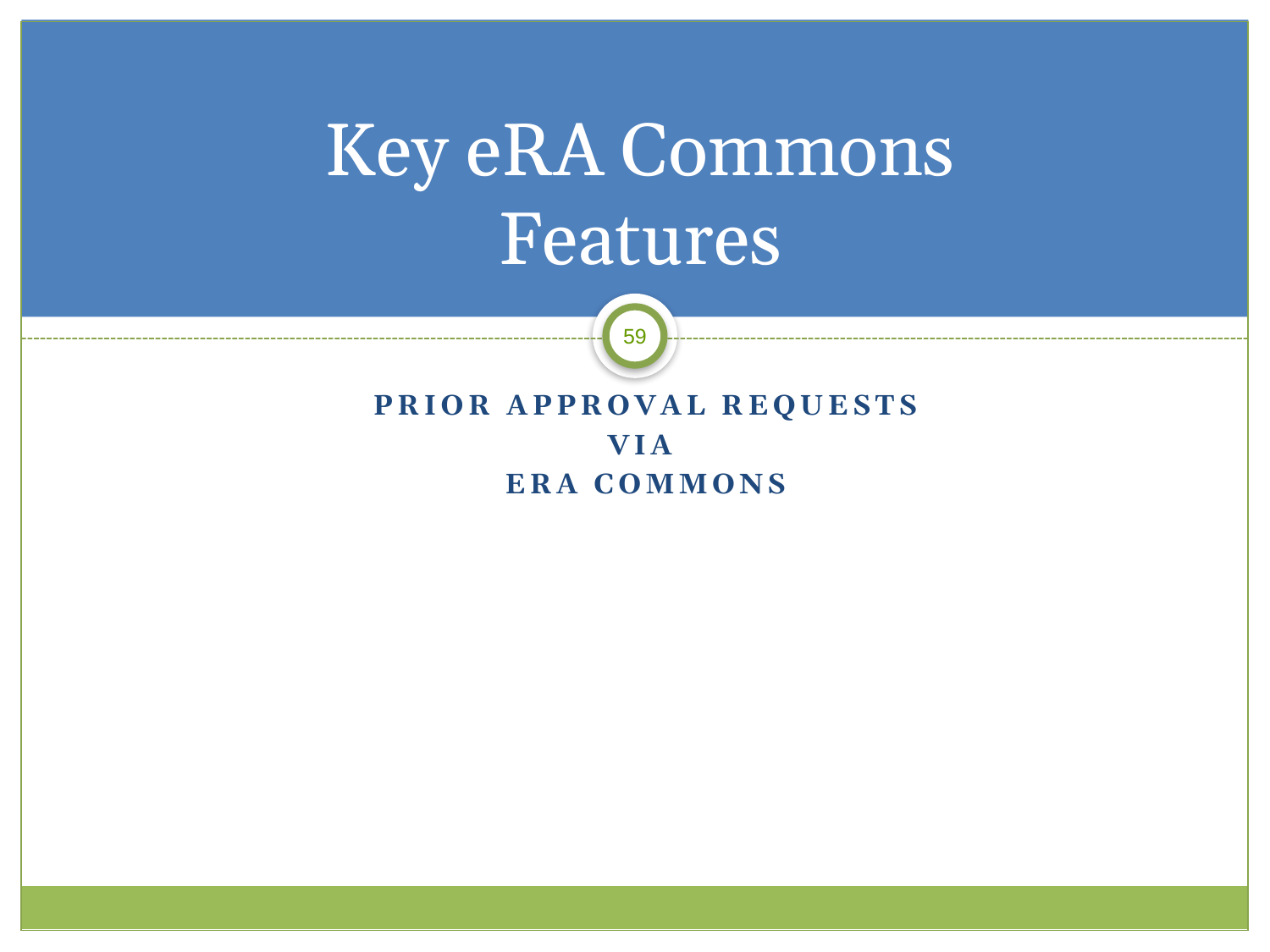

# Key eRA Commons Features
Prior approval requests
Via
erA Commons